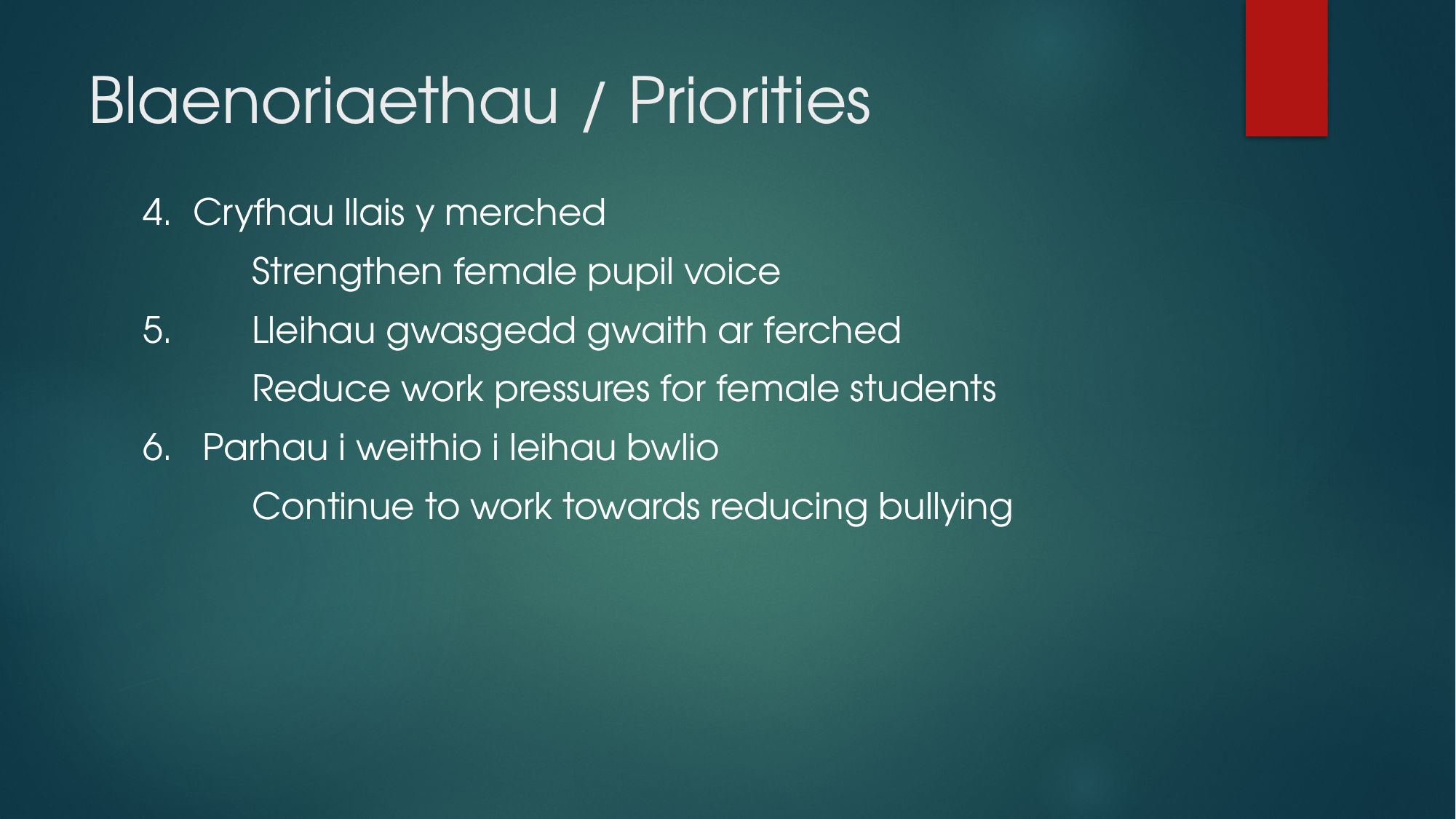

# Blaenoriaethau / Priorities
4.  Cryfhau llais y merched
	Strengthen female pupil voice
5.	Lleihau gwasgedd gwaith ar ferched
	Reduce work pressures for female students
6.   Parhau i weithio i leihau bwlio
	Continue to work towards reducing bullying